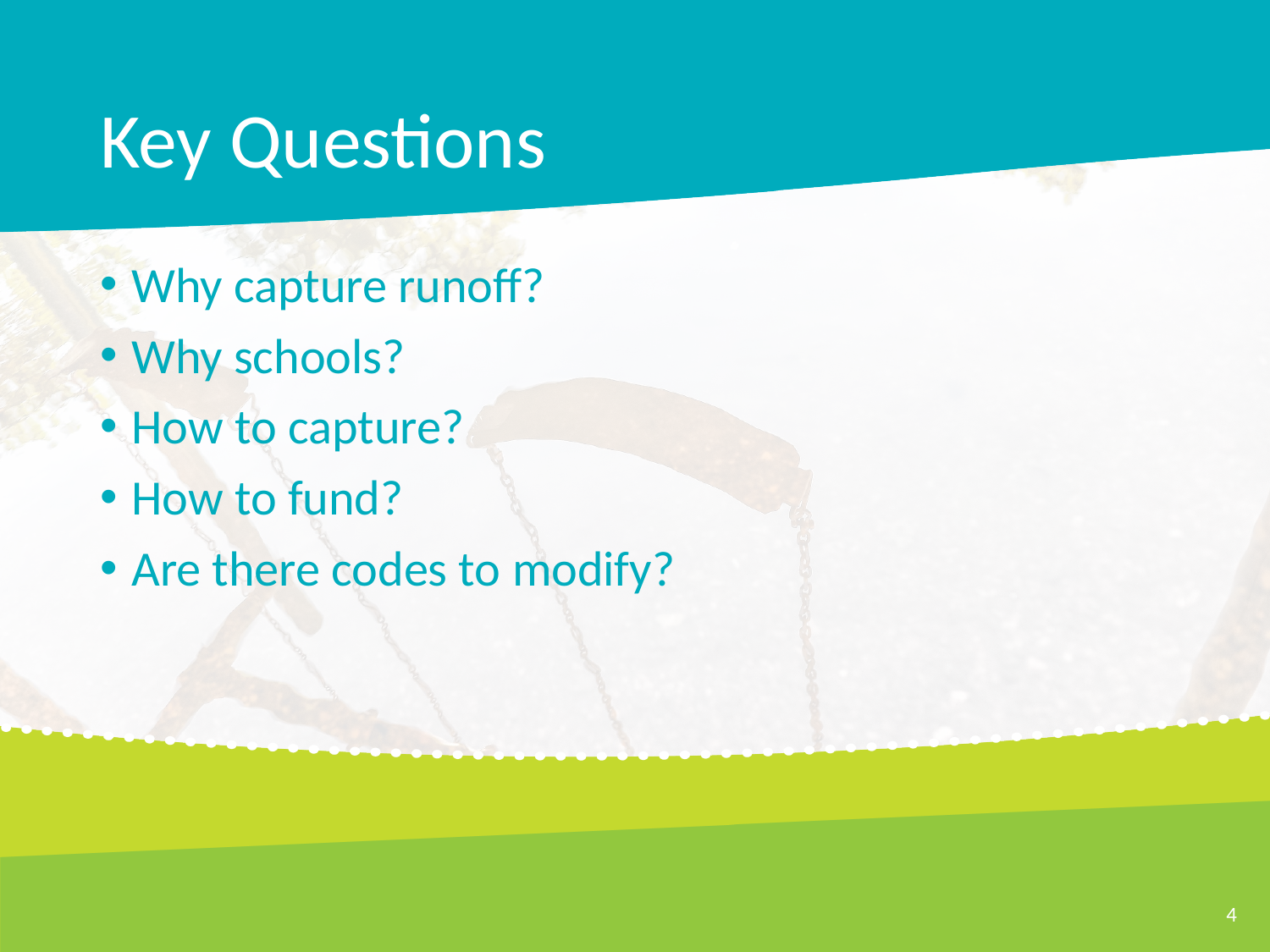

# Key Questions
Why capture runoff?
Why schools?
How to capture?
How to fund?
Are there codes to modify?